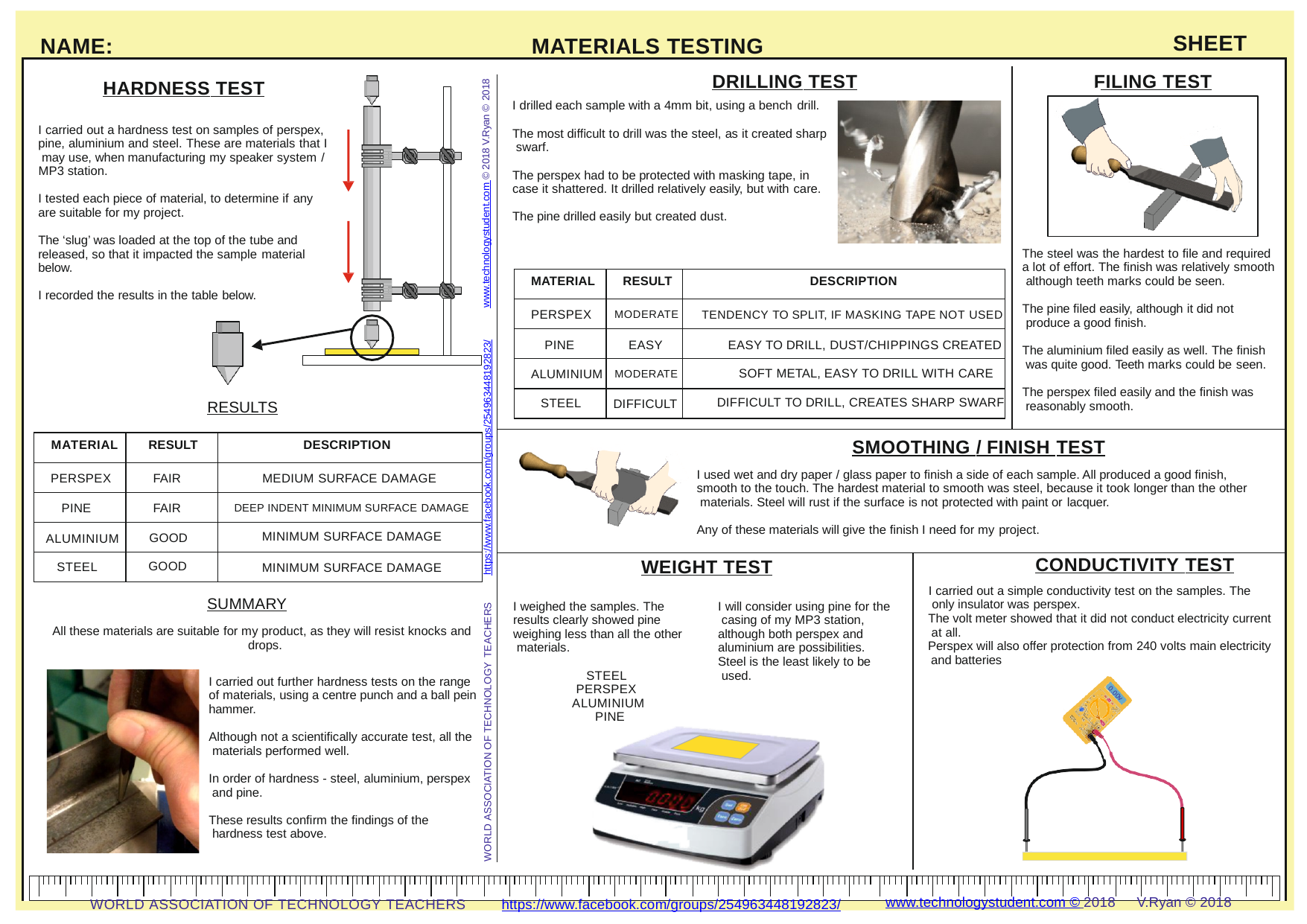

SHEET
NAME:
MATERIALS TESTING

DRILLING TEST
I drilled each sample with a 4mm bit, using a bench drill.
The most diﬃcult to drill was the steel, as it created sharp  swarf.
The perspex had to be protected with masking tape, in  case it shattered. It drilled relatively easily, but with care.
The pine drilled easily but created dust.
www.technologystudent.com © 2018 V.Ryan © 2018

FILING TEST

HARDNESS TEST

I carried out a hardness test on samples of perspex,  pine, aluminium and steel. These are materials that I  may use, when manufacturing my speaker system /

MP3 station.
I tested each piece of material, to determine if any
are suitable for my project.

The ‘slug’ was loaded at the top of the tube and
The steel was the hardest to ﬁle and required  a lot of eﬀort. The ﬁnish was relatively smooth  although teeth marks could be seen.
The pine ﬁled easily, although it did not  produce a good ﬁnish.
The aluminium ﬁled easily as well. The ﬁnish  was quite good. Teeth marks could be seen.
The perspex ﬁled easily and the ﬁnish was  reasonably smooth.
released, so that it impacted the sample material
below.
I recorded the results in the table below.
| MATERIAL | RESULT | DESCRIPTION |
| --- | --- | --- |
| PERSPEX | MODERATE | TENDENCY TO SPLIT, IF MASKING TAPE NOT USED |
| PINE | EASY | EASY TO DRILL, DUST/CHIPPINGS CREATED |
| ALUMINIUM | MODERATE | SOFT METAL, EASY TO DRILL WITH CARE |
| STEEL | DIFFICULT | DIFFICULT TO DRILL, CREATES SHARP SWARF |

https://www.facebook.com/groups/254963448192823/

RESULTS
SMOOTHING / FINISH TEST
I used wet and dry paper / glass paper to ﬁnish a side of each sample. All produced a good ﬁnish,  smooth to the touch. The hardest material to smooth was steel, because it took longer than the other  materials. Steel will rust if the surface is not protected with paint or lacquer.
Any of these materials will give the ﬁnish I need for my project.

| MATERIAL | RESULT | DESCRIPTION |
| --- | --- | --- |
| PERSPEX | FAIR | MEDIUM SURFACE DAMAGE |
| PINE | FAIR | DEEP INDENT MINIMUM SURFACE DAMAGE |
| ALUMINIUM | GOOD | MINIMUM SURFACE DAMAGE |
| STEEL | GOOD | MINIMUM SURFACE DAMAGE |

CONDUCTIVITY TEST
I carried out a simple conductivity test on the samples. The  only insulator was perspex.
The volt meter showed that it did not conduct electricity current  at all.
Perspex will also oﬀer protection from 240 volts main electricity  and batteries

WEIGHT TEST
SUMMARY
All these materials are suitable for my product, as they will resist knocks and  drops.
WORLD ASSOCIATION OF TECHNOLOGY TEACHERS
I will consider using pine for the  casing of my MP3 station,  although both perspex and  aluminium are possibilities.
Steel is the least likely to be  used.
I weighed the samples. The  results clearly showed pine  weighing less than all the other  materials.
STEEL  PERSPEX  ALUMINIUM  PINE

I carried out further hardness tests on the range  of materials, using a centre punch and a ball pein  hammer.
Although not a scientiﬁcally accurate test, all the  materials performed well.
In order of hardness - steel, aluminium, perspex  and pine.
These results conﬁrm the ﬁndings of the  hardness test above.

0.00v

www.technologystudent.com © 2018	V.Ryan © 2018
https://www.facebook.com/groups/254963448192823/
WORLD ASSOCIATION OF TECHNOLOGY TEACHERS